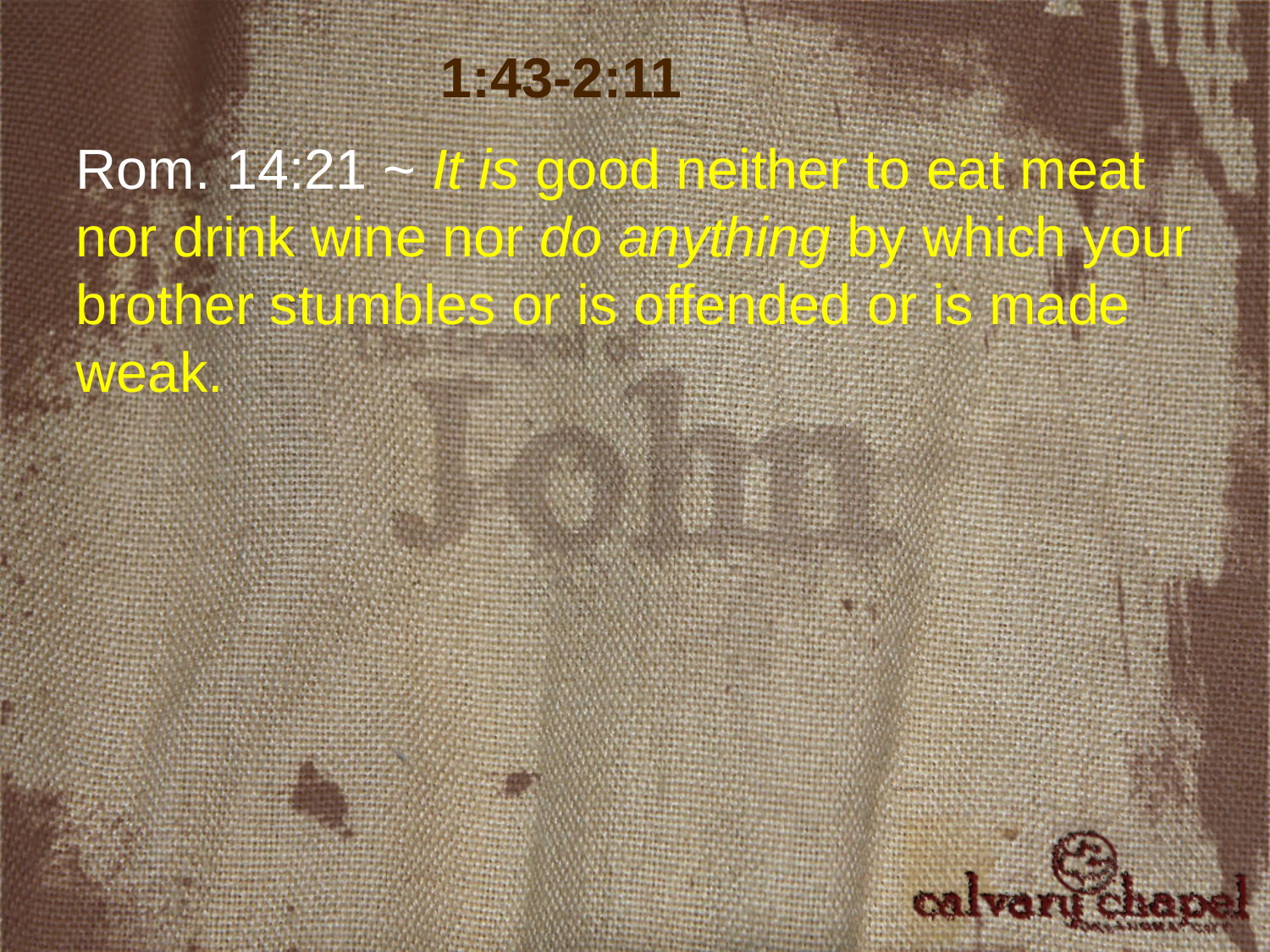

1:43-2:11
Rom. 14:21 ~ It is good neither to eat meat nor drink wine nor do anything by which your brother stumbles or is offended or is made weak.